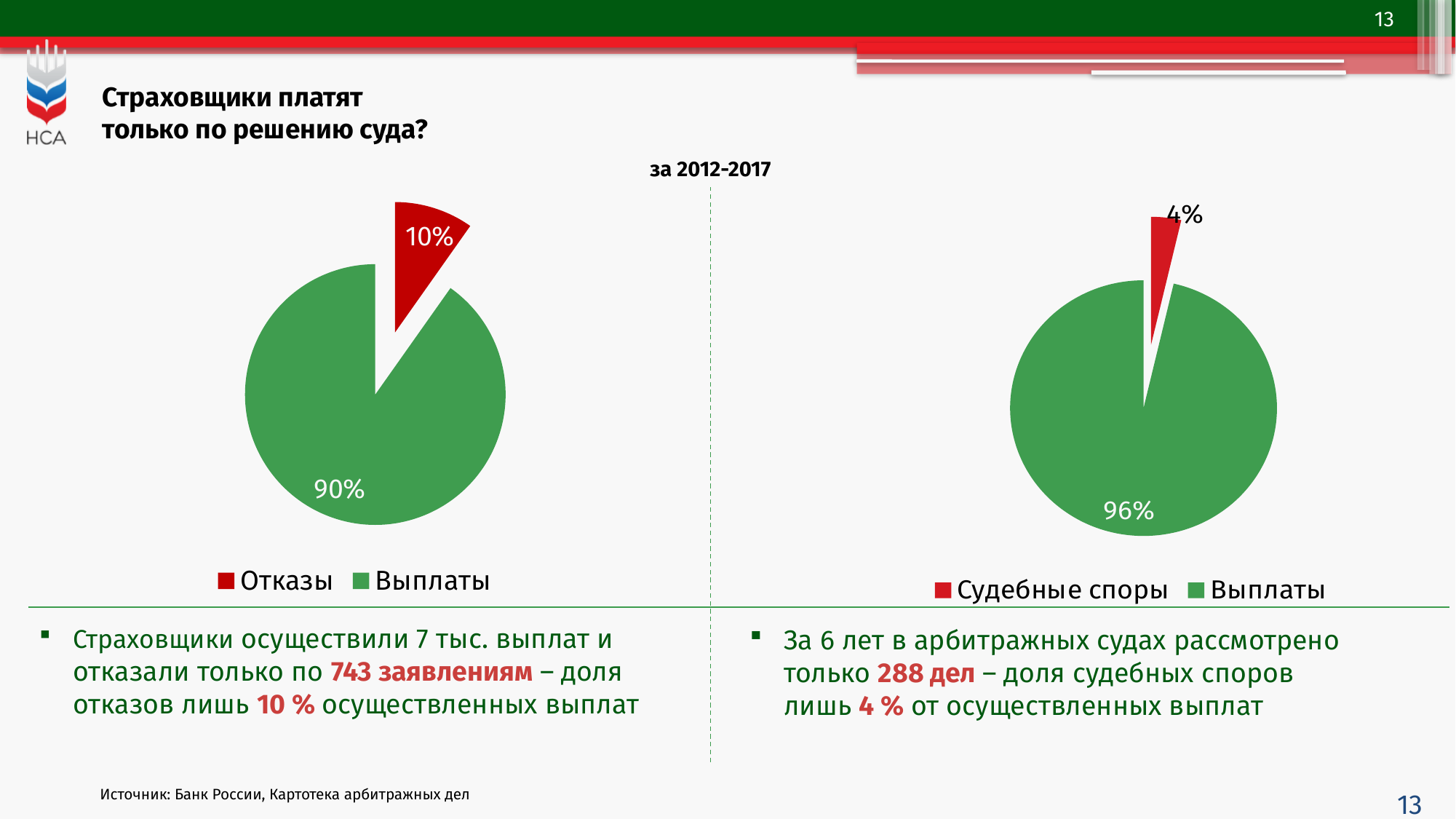

# Страховщики платят только по решению суда?
за 2012-2017

### Chart

| Category | Столбец1 |
|---|---|
| Отказы | 743.0 |
| Выплаты | 6844.0 |

### Chart

| Category | Столбец1 |
|---|---|
| Судебные споры | 258.0 |
| Выплаты | 6844.0 |
Страховщики осуществили 7 тыс. выплат и отказали только по 743 заявлениям – доля отказов лишь 10 % осуществленных выплат
За 6 лет в арбитражных судах рассмотрено только 288 дел – доля судебных споров
лишь 4 % от осуществленных выплат
Источник: Банк России, Картотека арбитражных дел
13